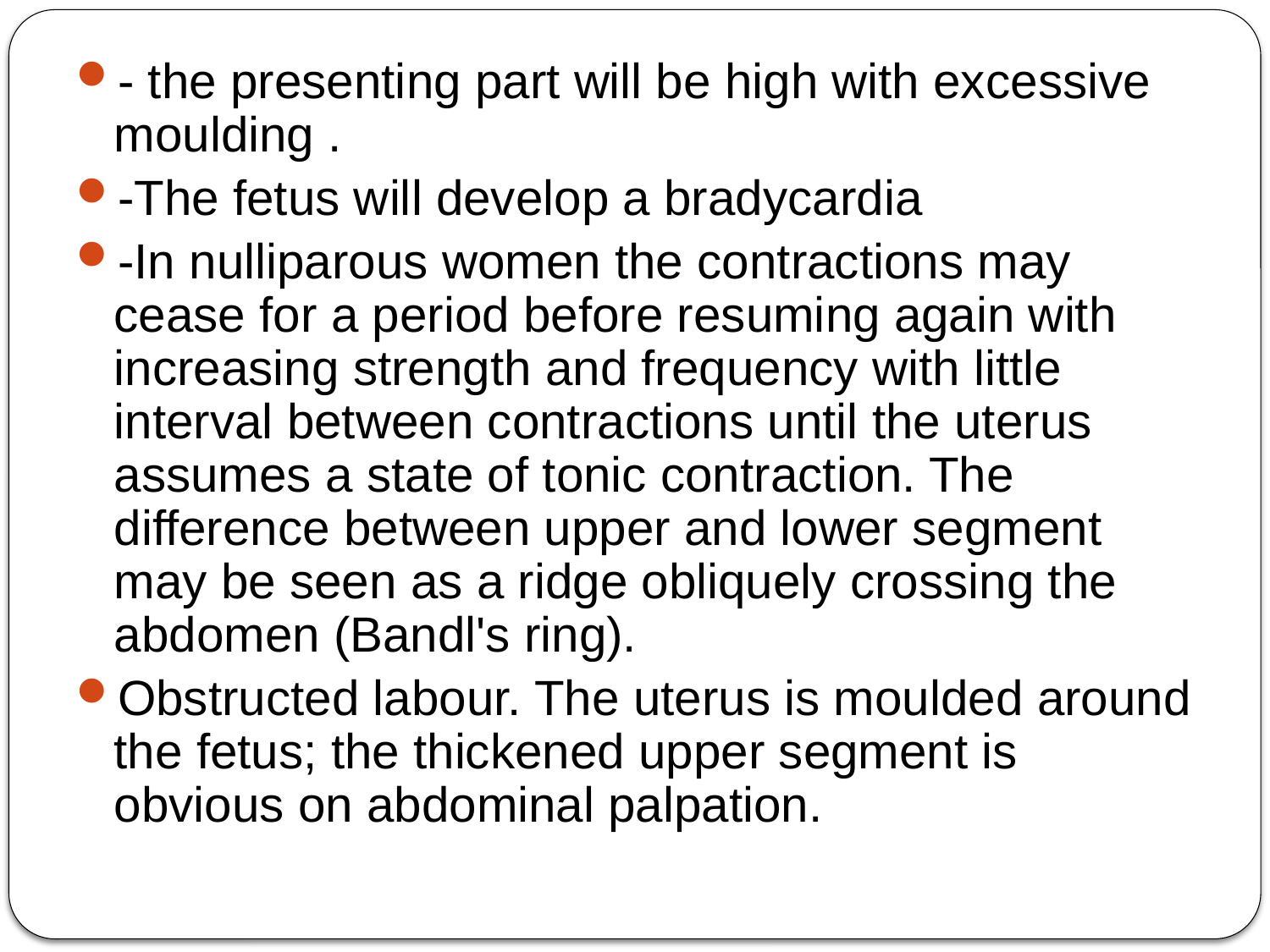

- the presenting part will be high with excessive moulding .
-The fetus will develop a bradycardia
-In nulliparous women the contractions may cease for a period before resuming again with increasing strength and frequency with little interval between contractions until the uterus assumes a state of tonic contraction. The difference between upper and lower segment may be seen as a ridge obliquely crossing the abdomen (Bandl's ring).
Obstructed labour. The uterus is moulded around the fetus; the thickened upper segment is obvious on abdominal palpation.